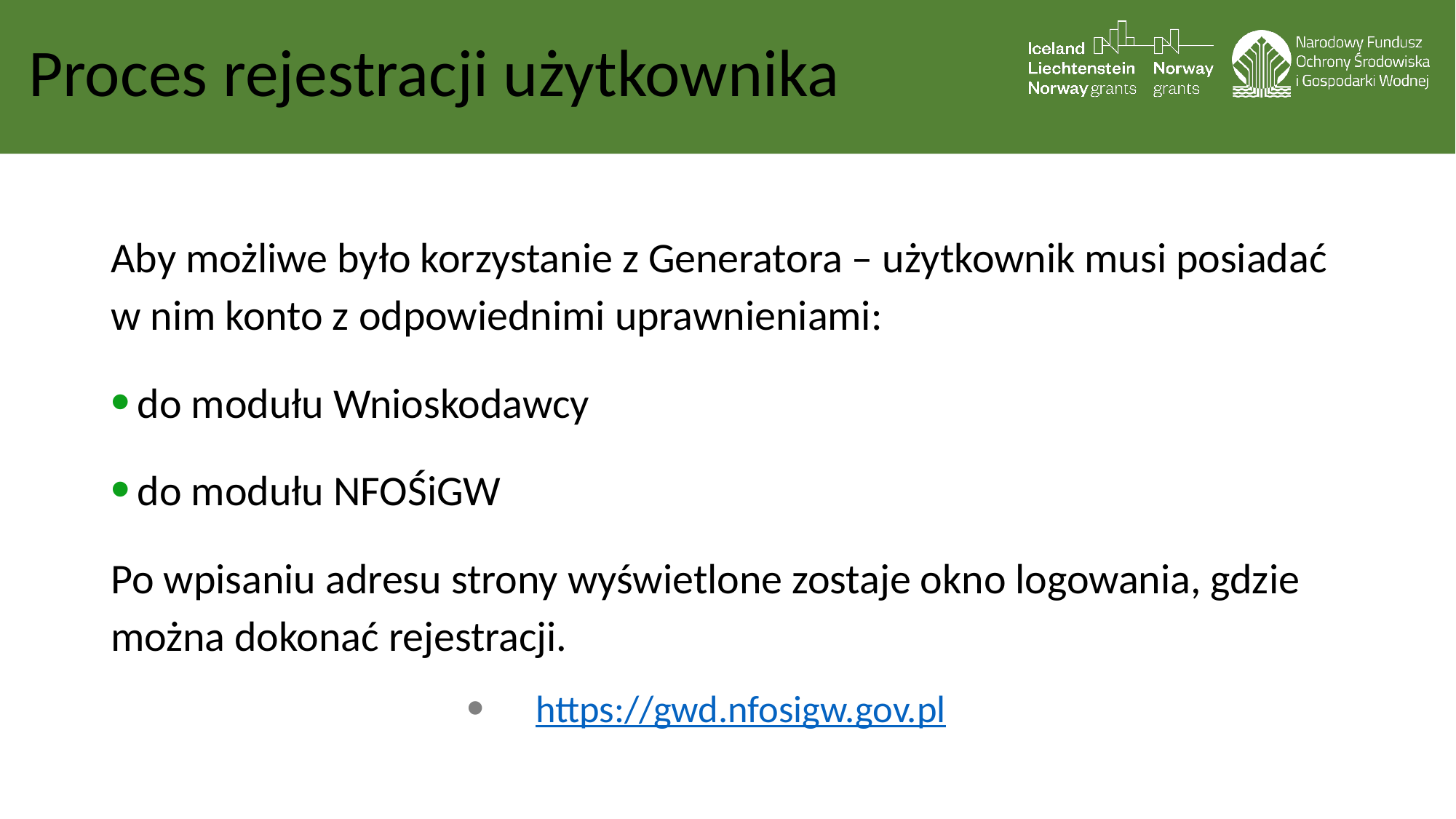

# Proces rejestracji użytkownika
Aby możliwe było korzystanie z Generatora – użytkownik musi posiadać w nim konto z odpowiednimi uprawnieniami:
do modułu Wnioskodawcy
do modułu NFOŚiGW
Po wpisaniu adresu strony wyświetlone zostaje okno logowania, gdzie można dokonać rejestracji.
https://gwd.nfosigw.gov.pl